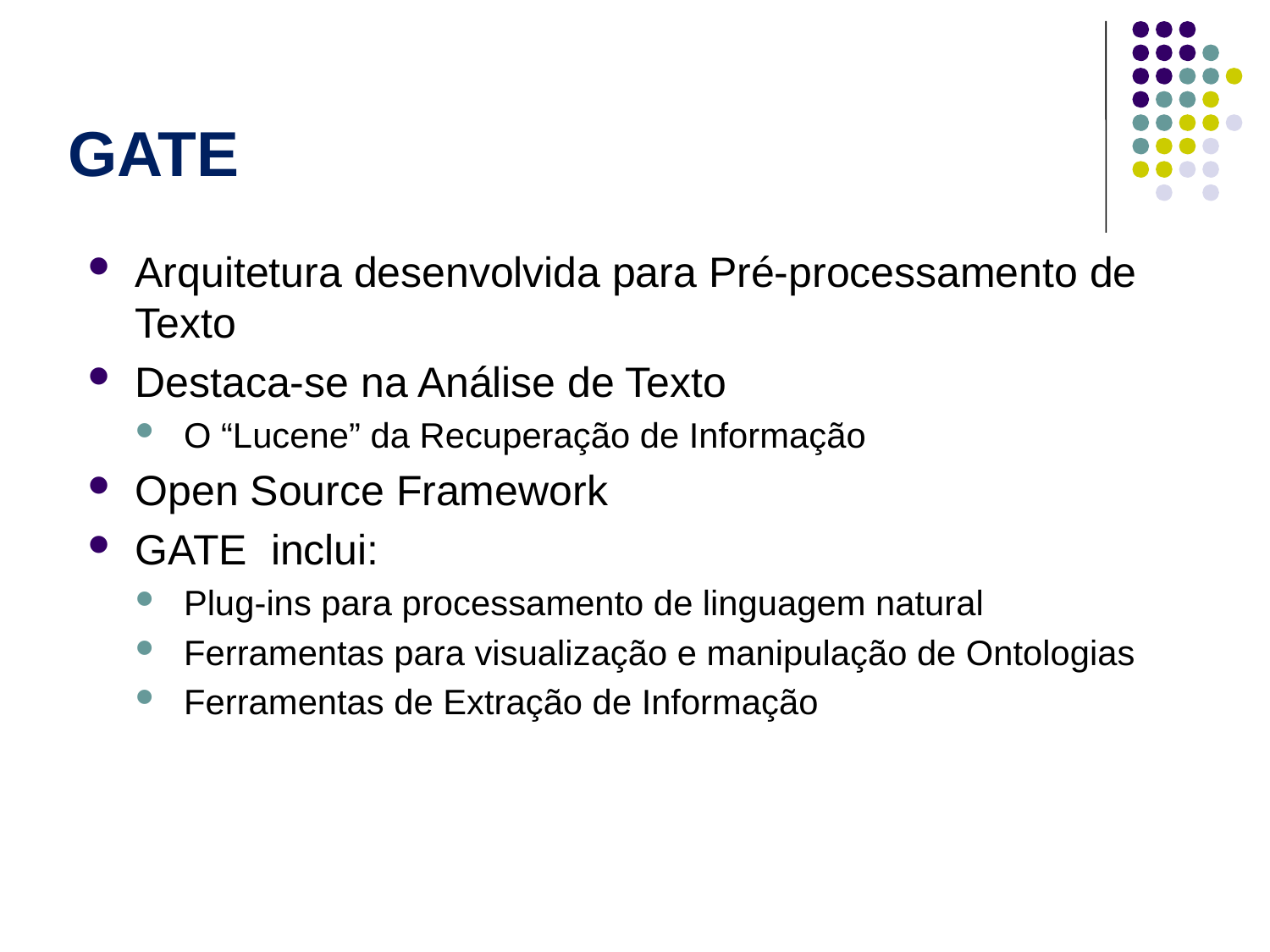

# GATE
Arquitetura desenvolvida para Pré-processamento de Texto
Destaca-se na Análise de Texto
O “Lucene” da Recuperação de Informação
Open Source Framework
GATE  inclui:
Plug-ins para processamento de linguagem natural
Ferramentas para visualização e manipulação de Ontologias
Ferramentas de Extração de Informação